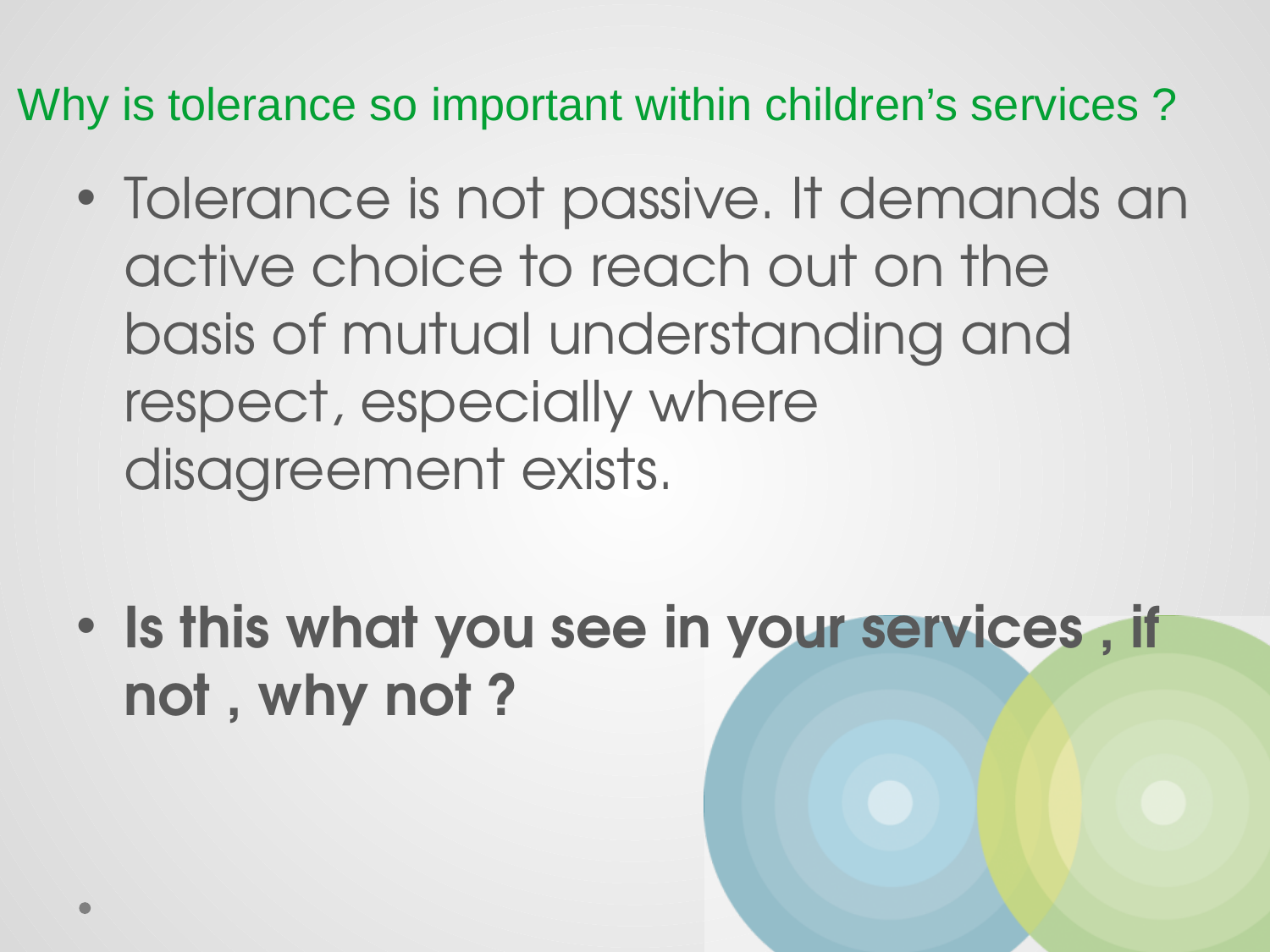

# Why is tolerance so important within children’s services ?
Tolerance is not passive. It demands an active choice to reach out on the basis of mutual understanding and respect, especially where disagreement exists.

Is this what you see in your services , if not , why not ?